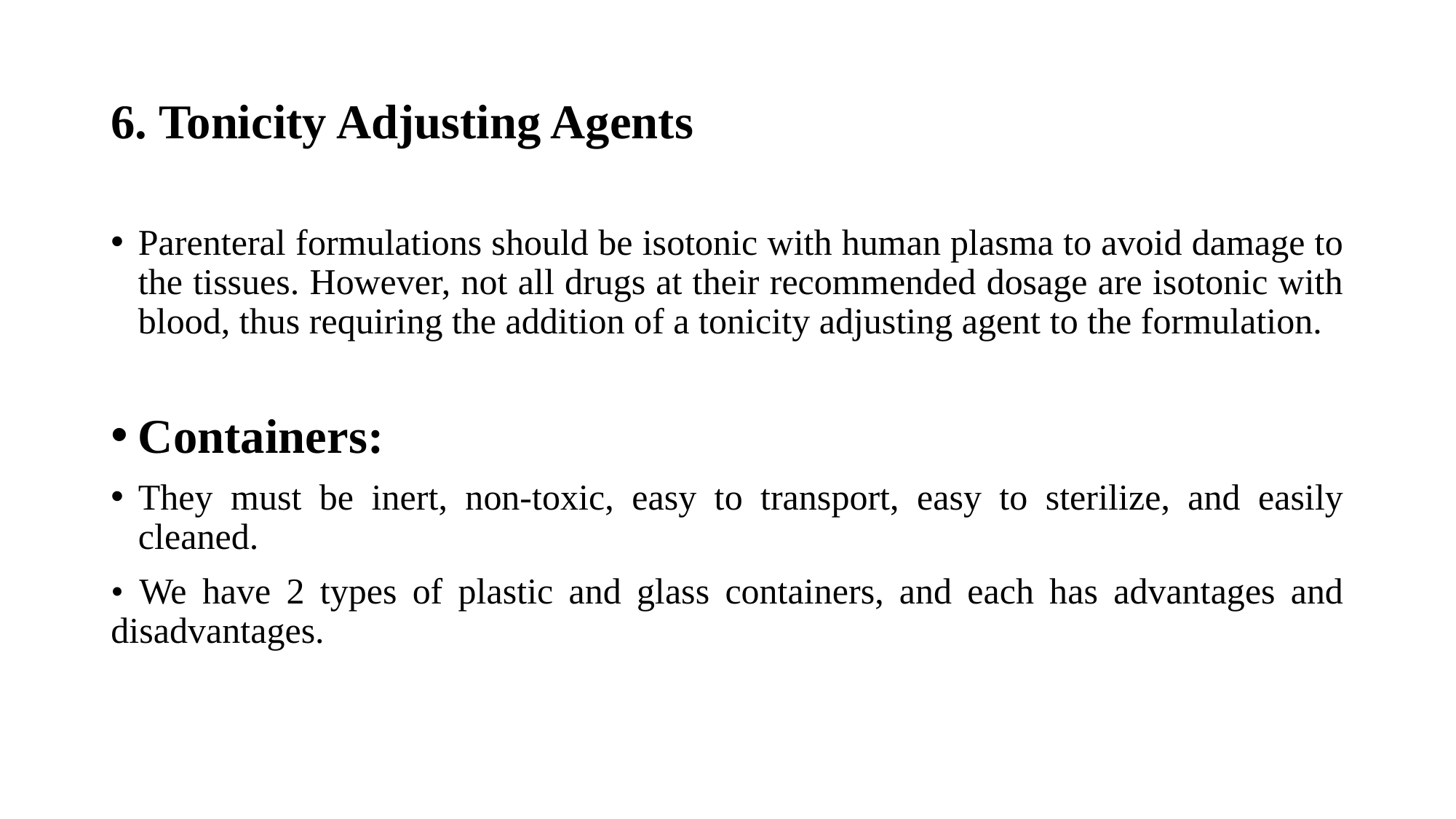

# 6. Tonicity Adjusting Agents
Parenteral formulations should be isotonic with human plasma to avoid damage to the tissues. However, not all drugs at their recommended dosage are isotonic with blood, thus requiring the addition of a tonicity adjusting agent to the formulation.

Containers:
They must be inert, non-toxic, easy to transport, easy to sterilize, and easily cleaned.
• We have 2 types of plastic and glass containers, and each has advantages and disadvantages.